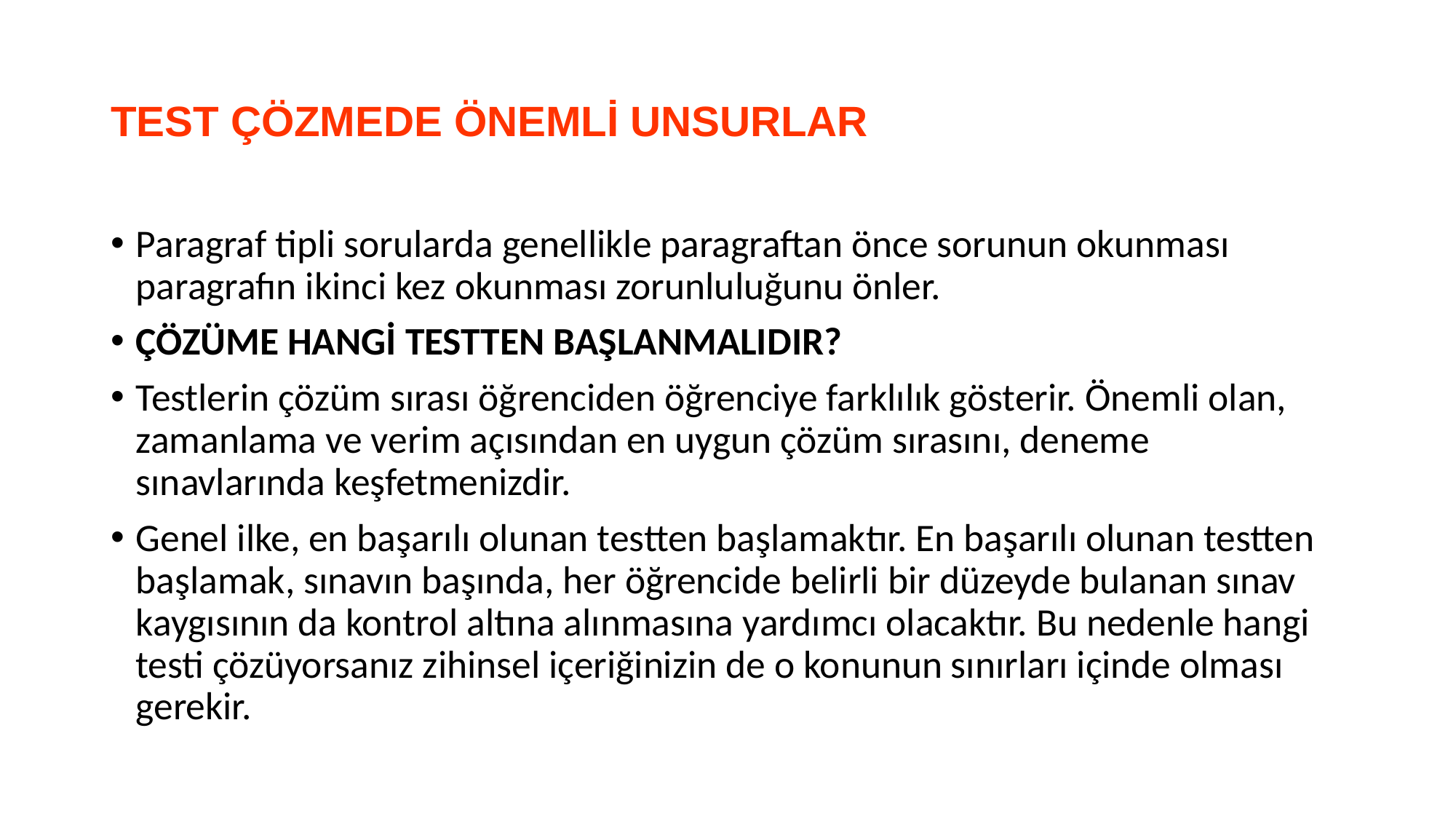

# TEST ÇÖZMEDE ÖNEMLİ UNSURLAR
Paragraf tipli sorularda genellikle paragraftan önce sorunun okunması paragrafın ikinci kez okunması zorunluluğunu önler.
ÇÖZÜME HANGİ TESTTEN BAŞLANMALIDIR?
Testlerin çözüm sırası öğrenciden öğrenciye farklılık gösterir. Önemli olan,  zamanlama ve verim açısından en uygun çözüm sırasını, deneme sınavlarında keşfetmenizdir.
Genel ilke, en başarılı olunan testten başlamaktır. En başarılı olunan testten başlamak, sınavın başında, her öğrencide belirli bir düzeyde bulanan sınav kaygısının da kontrol altına alınmasına yardımcı olacaktır. Bu nedenle hangi testi çözüyorsanız zihinsel içeriğinizin de o konunun sınırları içinde olması gerekir.